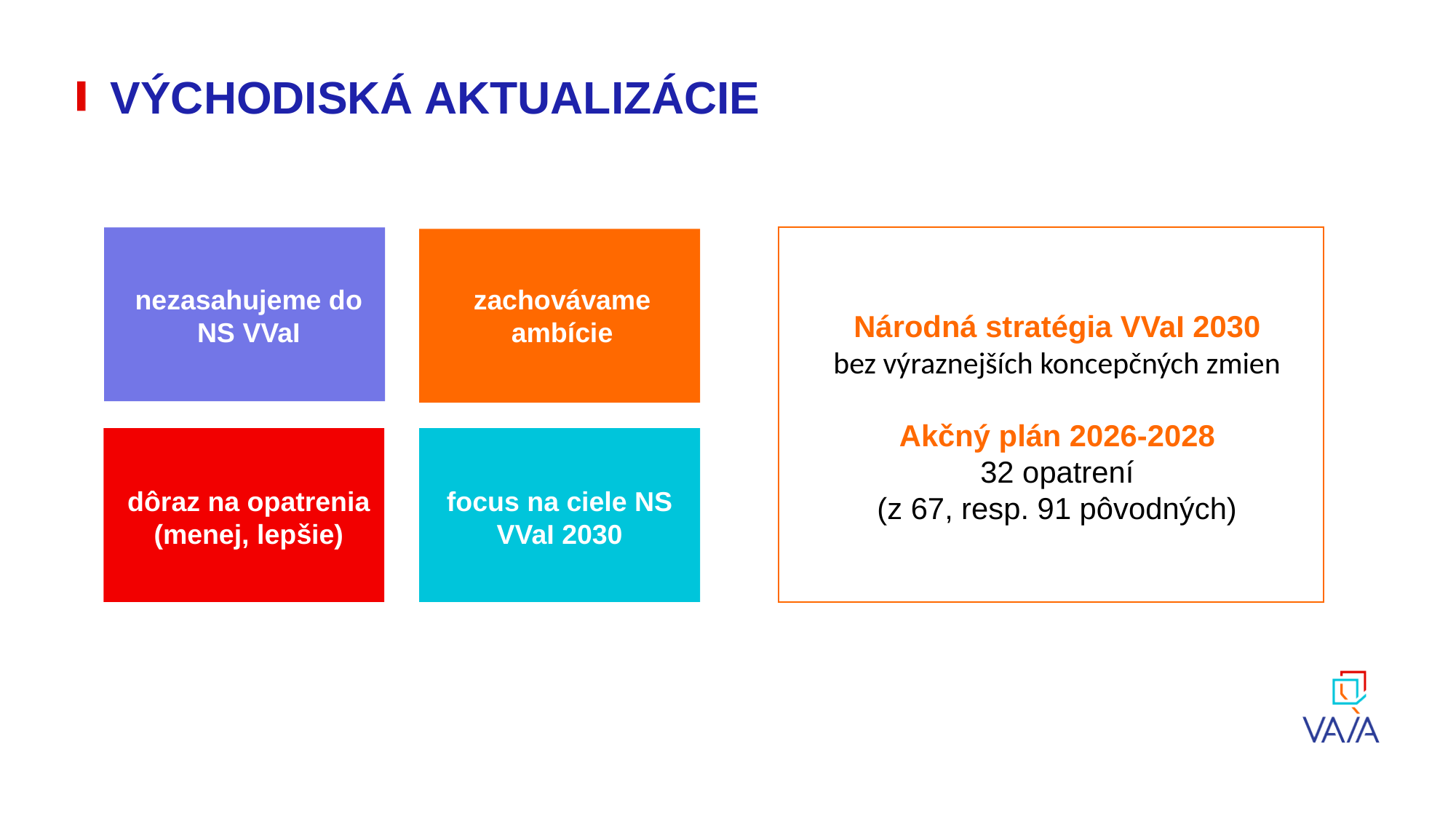

# VÝCHODISKÁ AKTUALIZÁCIE

nezasahujeme do
NS VVaI
zachovávame
ambície
Národná stratégia VVaI 2030
bez výraznejších koncepčných zmien

Akčný plán 2026-2028
32 opatrení
(z 67, resp. 91 pôvodných)

dôraz na opatrenia (menej, lepšie)
focus na ciele NS VVaI 2030